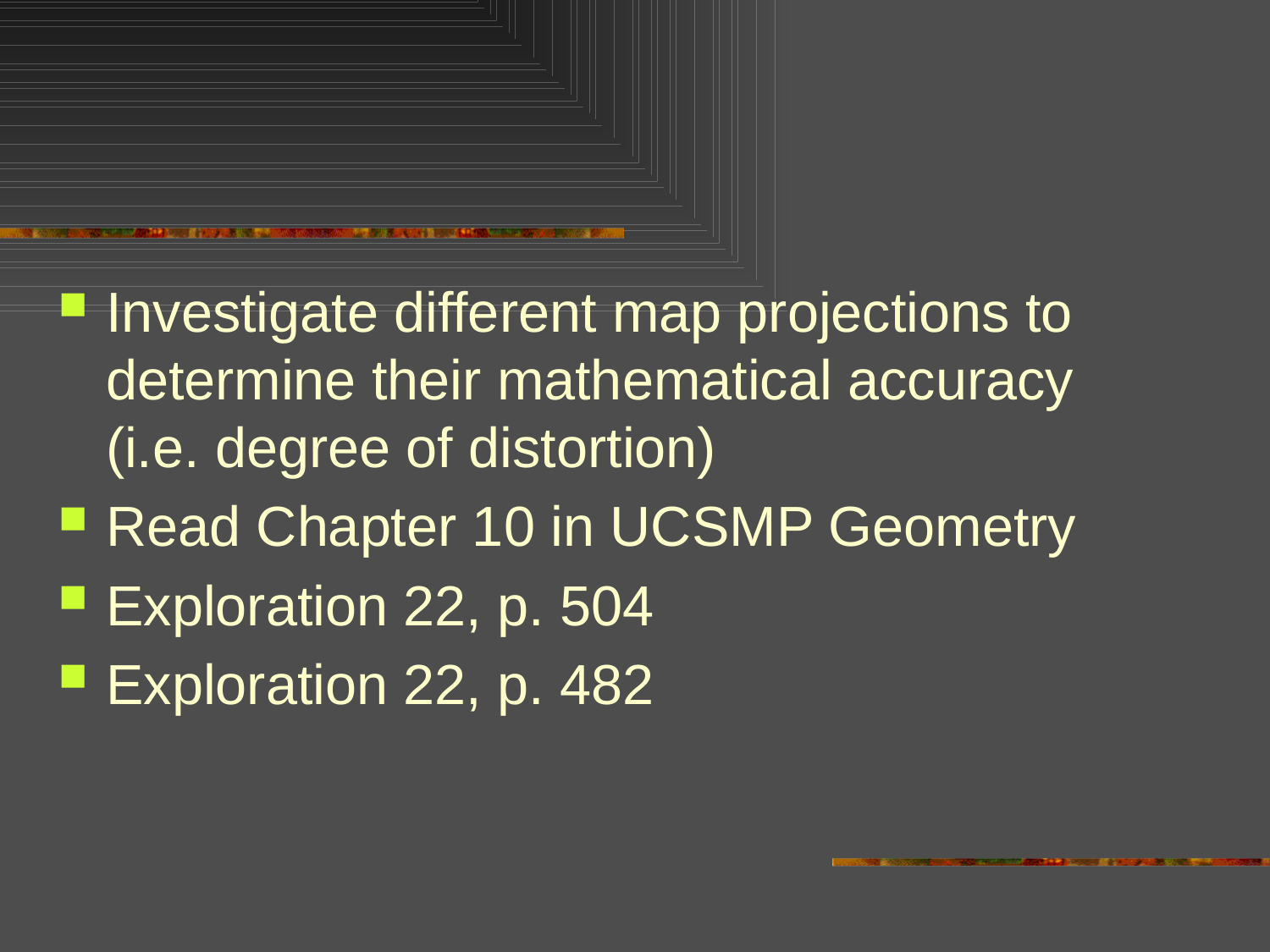

#
Investigate different map projections to determine their mathematical accuracy (i.e. degree of distortion)
Read Chapter 10 in UCSMP Geometry
Exploration 22, p. 504
Exploration 22, p. 482